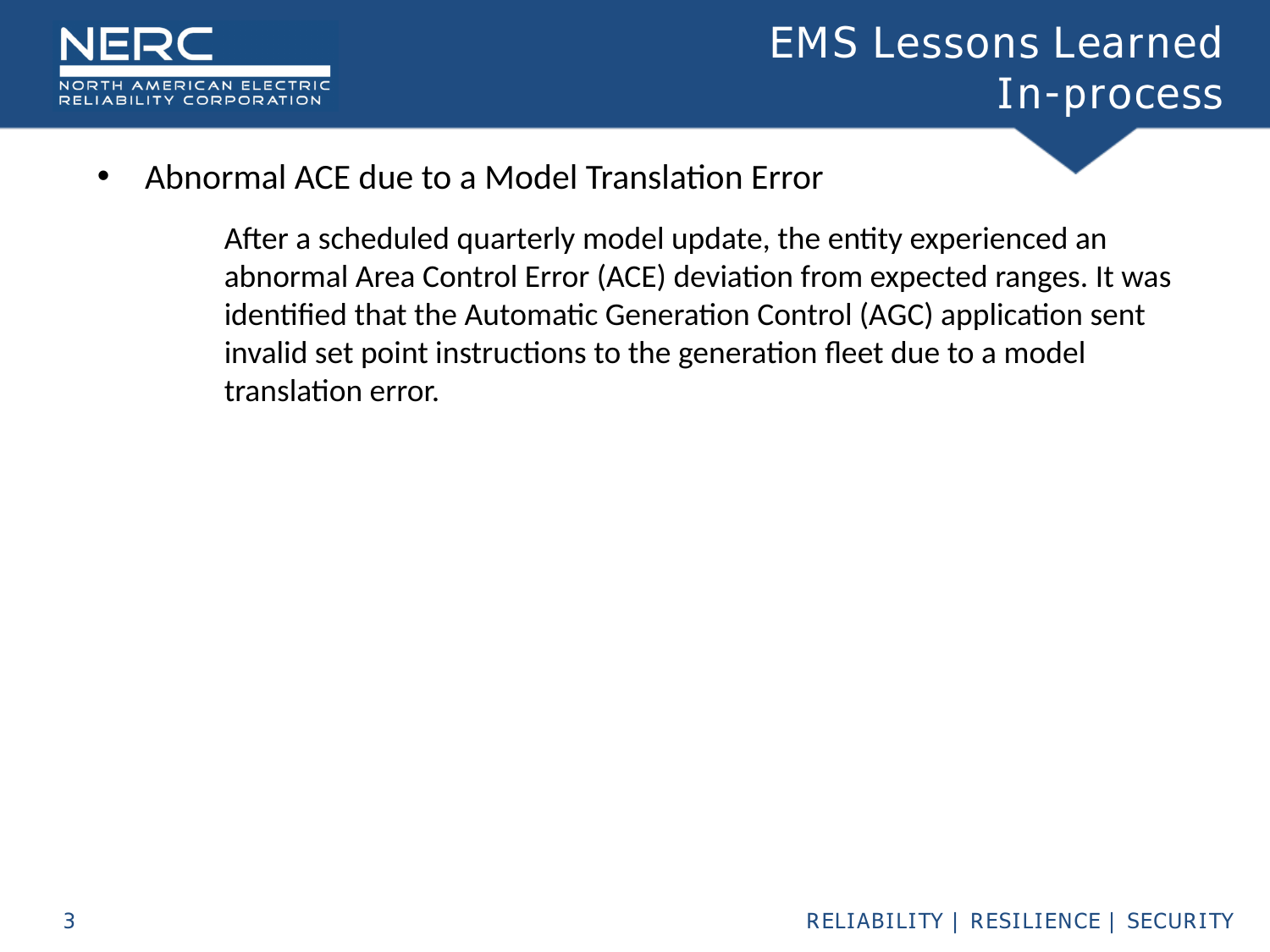

# EMS Lessons Learned In-process
Abnormal ACE due to a Model Translation Error
After a scheduled quarterly model update, the entity experienced an abnormal Area Control Error (ACE) deviation from expected ranges. It was identified that the Automatic Generation Control (AGC) application sent invalid set point instructions to the generation fleet due to a model translation error.